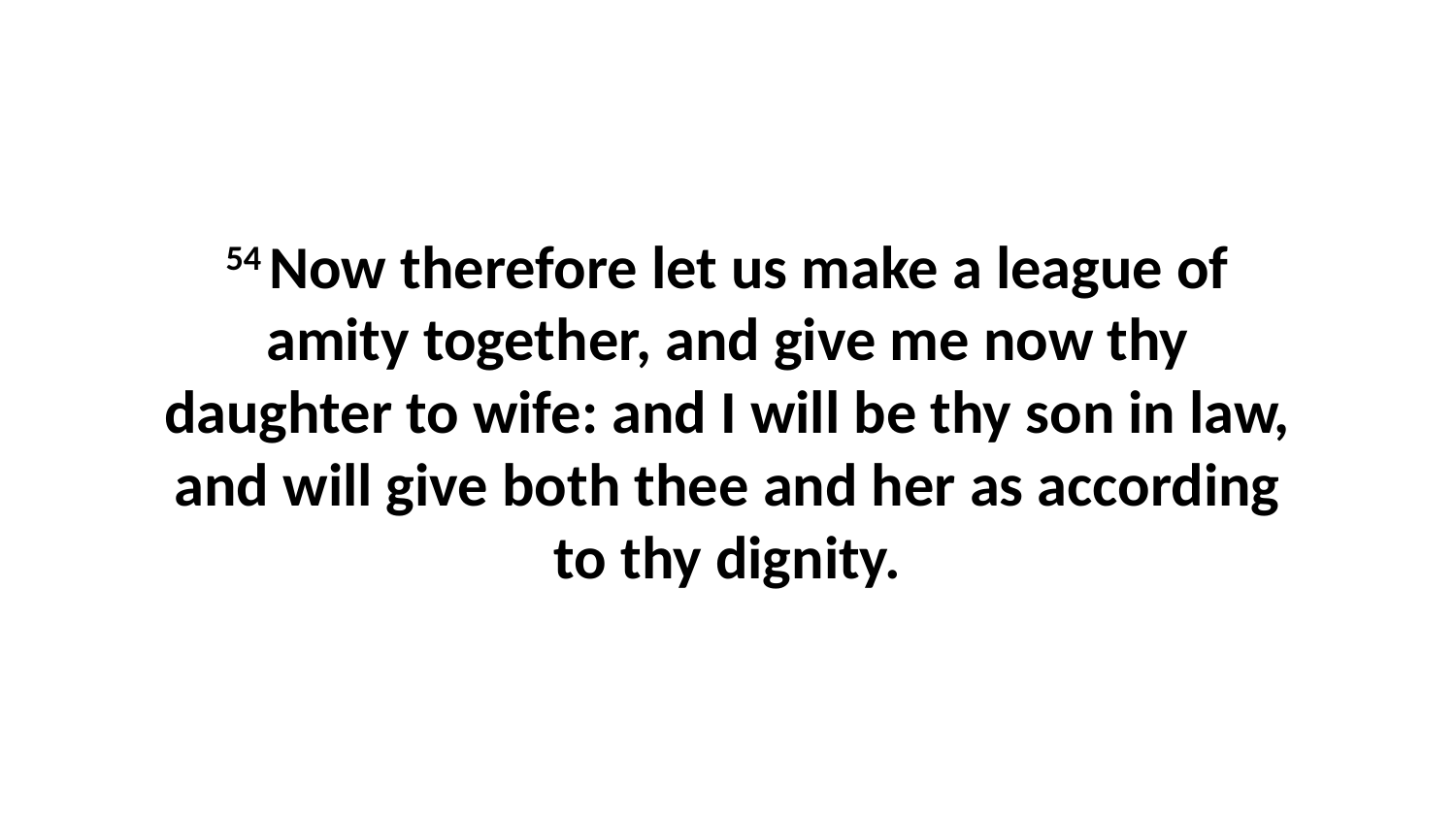

54 Now therefore let us make a league of amity together, and give me now thy daughter to wife: and I will be thy son in law, and will give both thee and her as according to thy dignity.